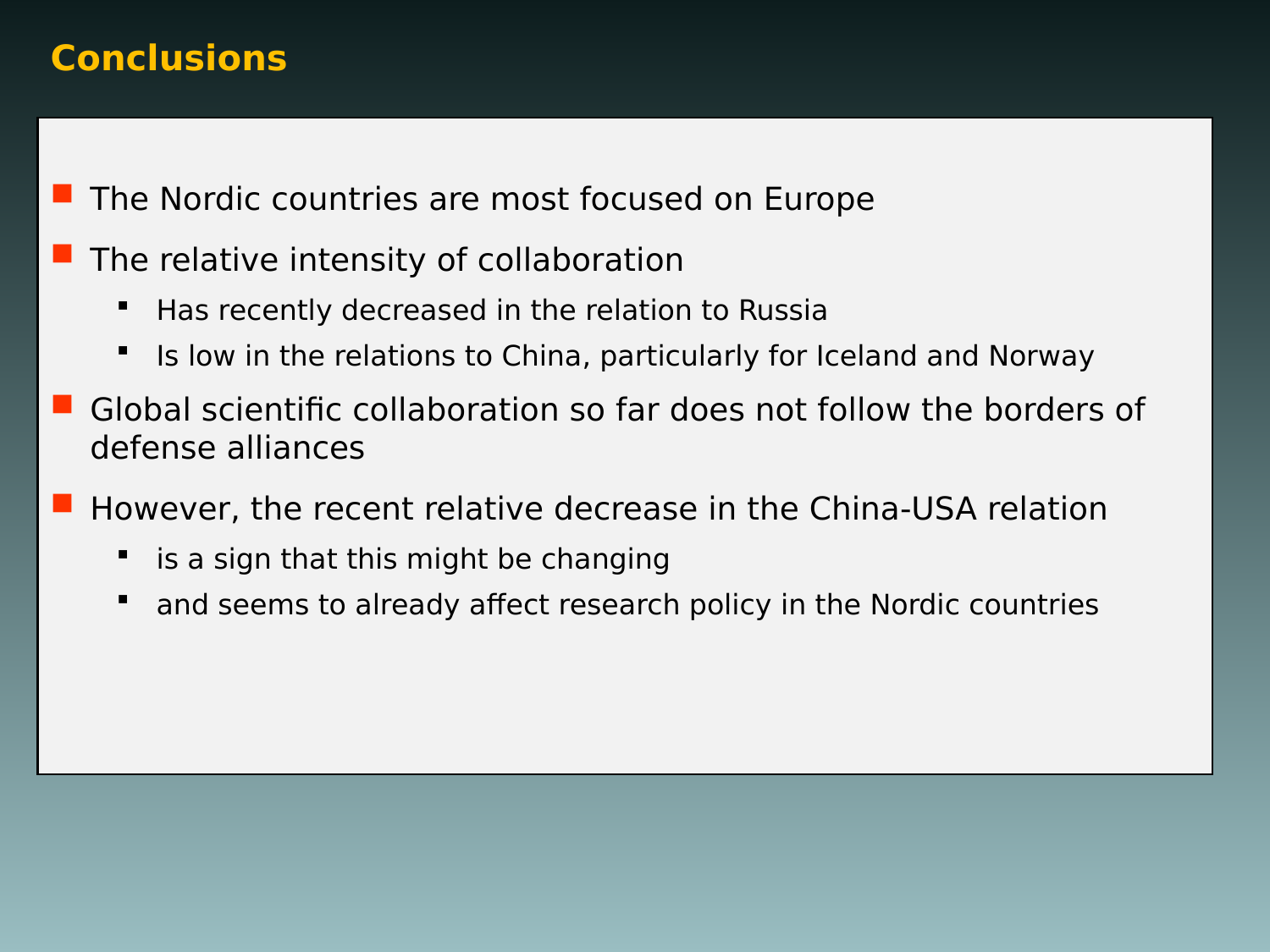

# Conclusions

The Nordic countries are most focused on Europe
The relative intensity of collaboration
Has recently decreased in the relation to Russia
Is low in the relations to China, particularly for Iceland and Norway
Global scientific collaboration so far does not follow the borders of defense alliances
However, the recent relative decrease in the China-USA relation
is a sign that this might be changing
and seems to already affect research policy in the Nordic countries